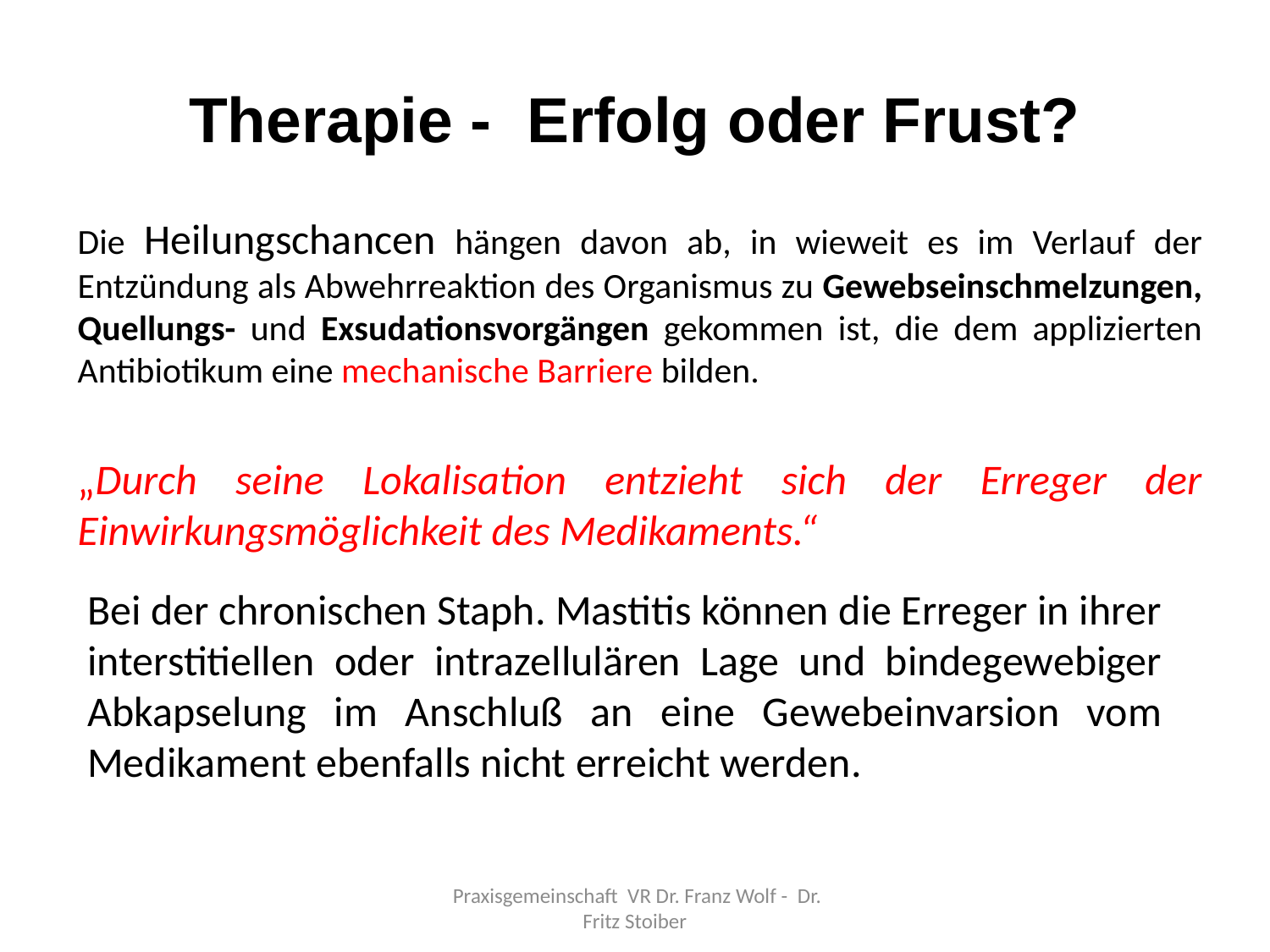

# Therapie -  Erfolg oder Frust?
Die Heilungschancen hängen davon ab, in wieweit es im Verlauf der Entzündung als Abwehrreaktion des Organismus zu Gewebseinschmelzungen, Quellungs- und Exsudationsvorgängen gekommen ist, die dem applizierten Antibiotikum eine mechanische Barriere bilden.
„Durch seine Lokalisation entzieht sich der Erreger der Einwirkungsmöglichkeit des Medikaments.“
Bei der chronischen Staph. Mastitis können die Erreger in ihrer interstitiellen oder intrazellulären Lage und bindegewebiger Abkapselung im Anschluß an eine Gewebeinvarsion vom Medikament ebenfalls nicht erreicht werden.
 Praxisgemeinschaft  VR Dr. Franz Wolf -  Dr. Fritz Stoiber